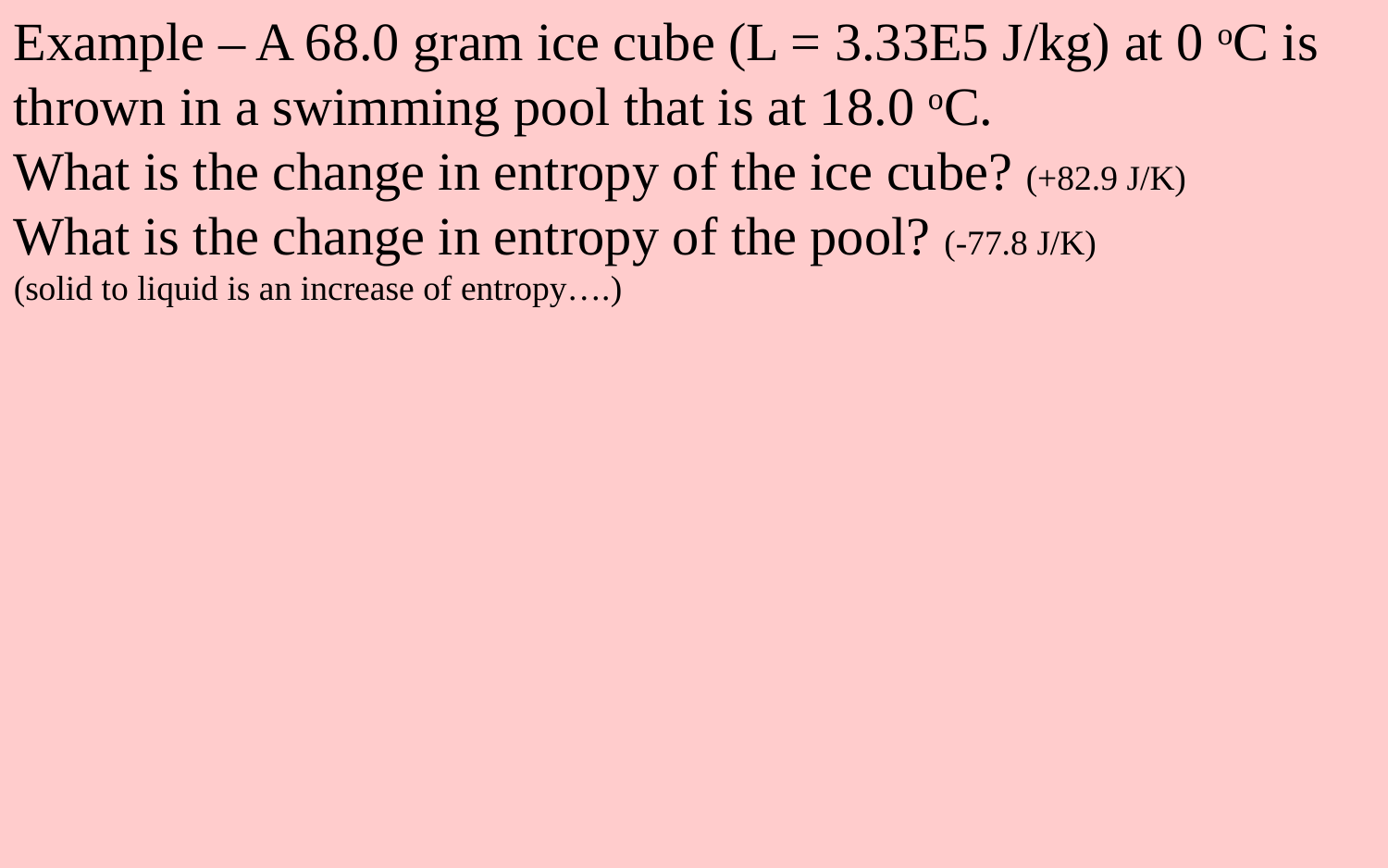

Example – A 68.0 gram ice cube (L = 3.33E5 J/kg) at 0 oC is thrown in a swimming pool that is at 18.0 oC.
What is the change in entropy of the ice cube? (+82.9 J/K)
What is the change in entropy of the pool? (-77.8 J/K)
(solid to liquid is an increase of entropy….)